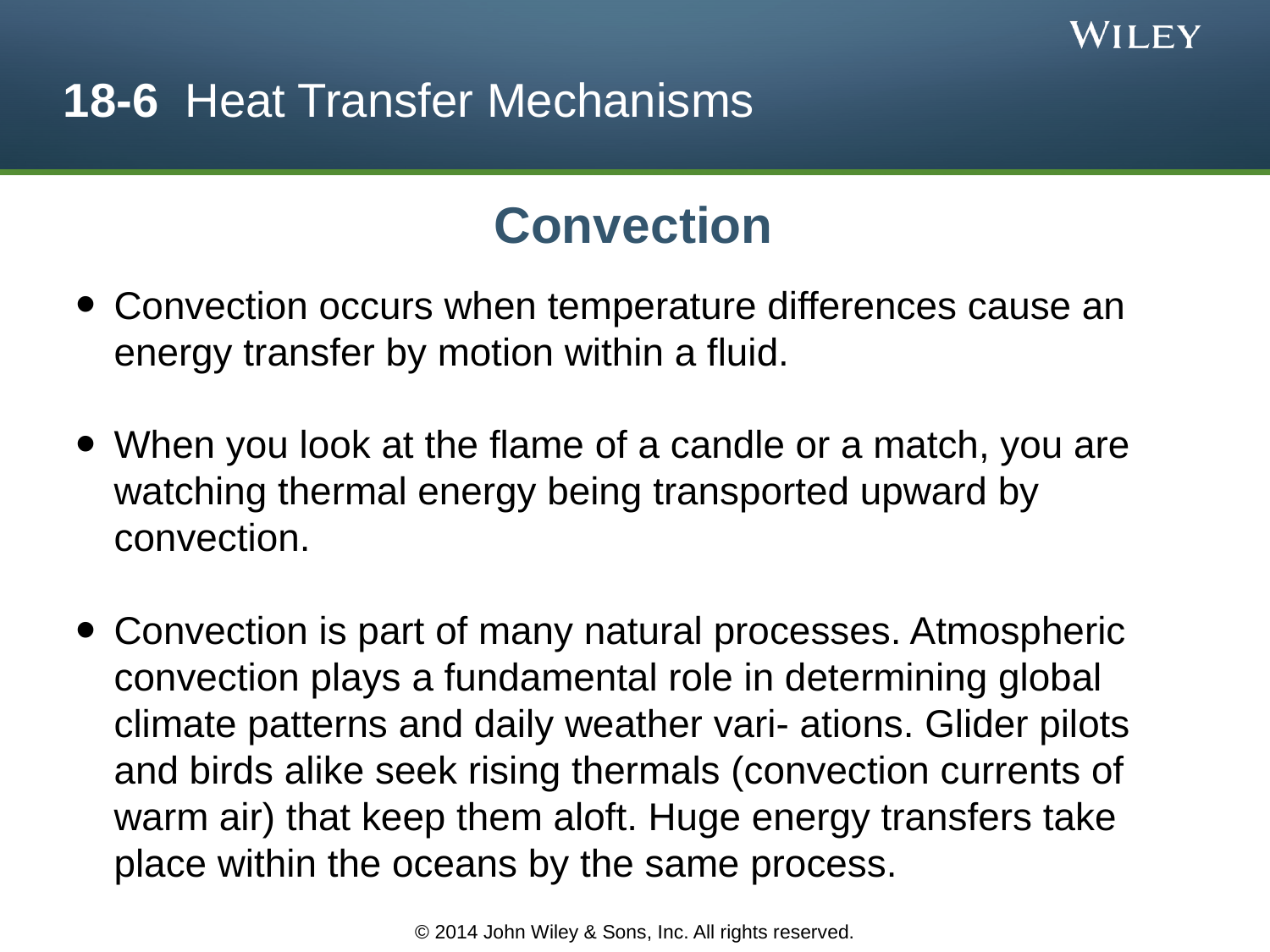

# 18-6  Heat Transfer Mechanisms
Convection
Convection occurs when temperature differences cause an energy transfer by motion within a fluid.

When you look at the flame of a candle or a match, you are watching thermal energy being transported upward by convection.

Convection is part of many natural processes. Atmospheric convection plays a fundamental role in determining global climate patterns and daily weather vari- ations. Glider pilots and birds alike seek rising thermals (convection currents of warm air) that keep them aloft. Huge energy transfers take place within the oceans by the same process.
© 2014 John Wiley & Sons, Inc. All rights reserved.